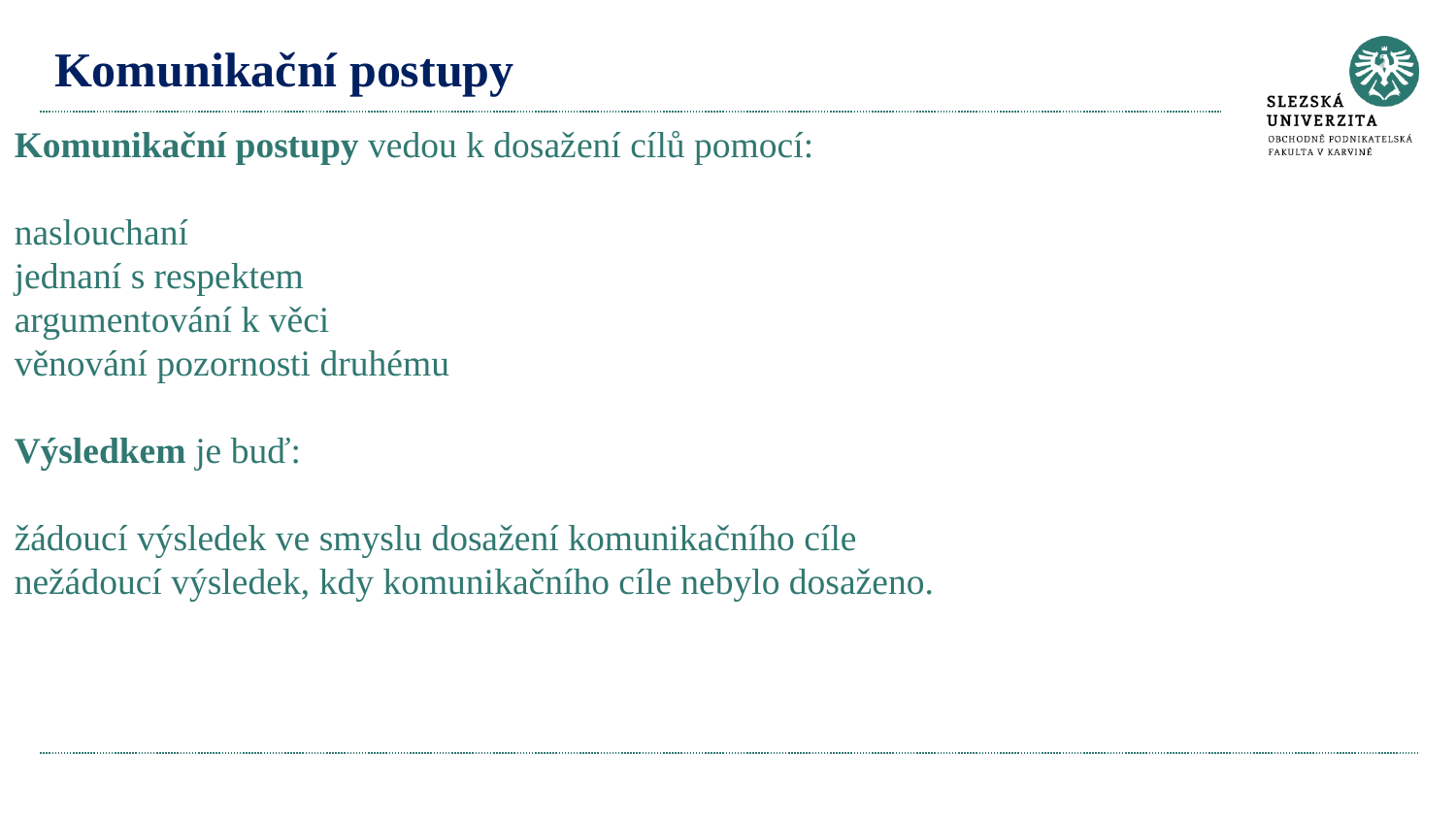

# Komunikační postupy
Komunikační postupy vedou k dosažení cílů pomocí:

naslouchaní
jednaní s respektem
argumentování k věci
věnování pozornosti druhému

Výsledkem je buď:

žádoucí výsledek ve smyslu dosažení komunikačního cíle
nežádoucí výsledek, kdy komunikačního cíle nebylo dosaženo.